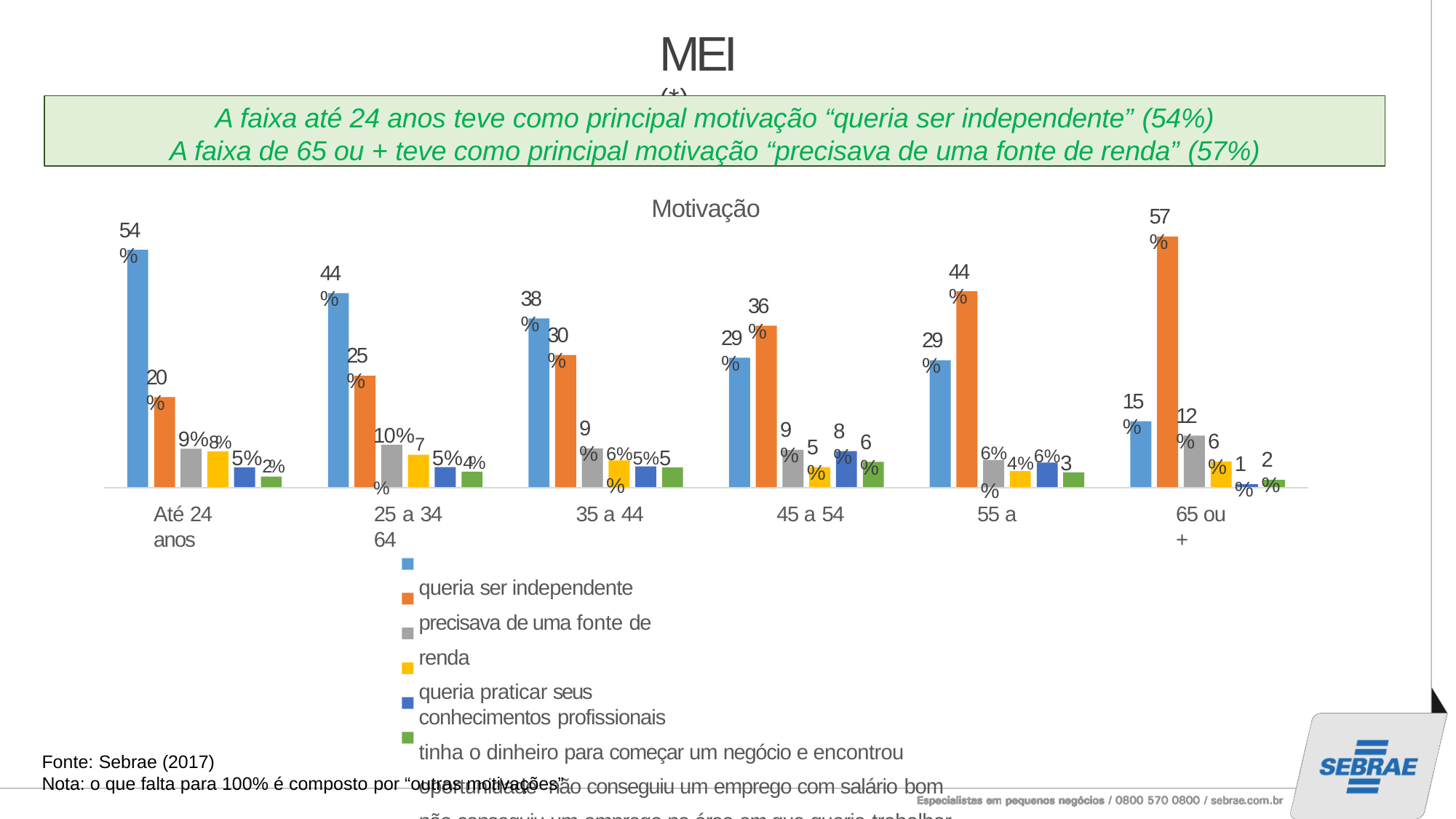

# MEI (*)
A faixa até 24 anos teve como principal motivação “queria ser independente” (54%)
A faixa de 65 ou + teve como principal motivação “precisava de uma fonte de renda” (57%)
Motivação
57%
54%

44%
44%
38%
36%

30%
29%
29%

25%

20%

15%

12%
10%7%
9%
9%8%
9%
8%

6%
6%
5%4%
5%
5%2%
6%5%5%

6%4%6%3%
2%

1%

Até 24 anos
25 a 34	35 a 44	45 a 54	55 a 64
queria ser independente  precisava de uma fonte de renda
queria praticar seus conhecimentos profissionais
tinha o dinheiro para começar um negócio e encontrou oportunidade  não conseguiu um emprego com salário bom
não conseguiu um emprego na área em que queria trabalhar
65 ou +

25
Fonte: Sebrae (2017)
Nota: o que falta para 100% é composto por “outras motivações”